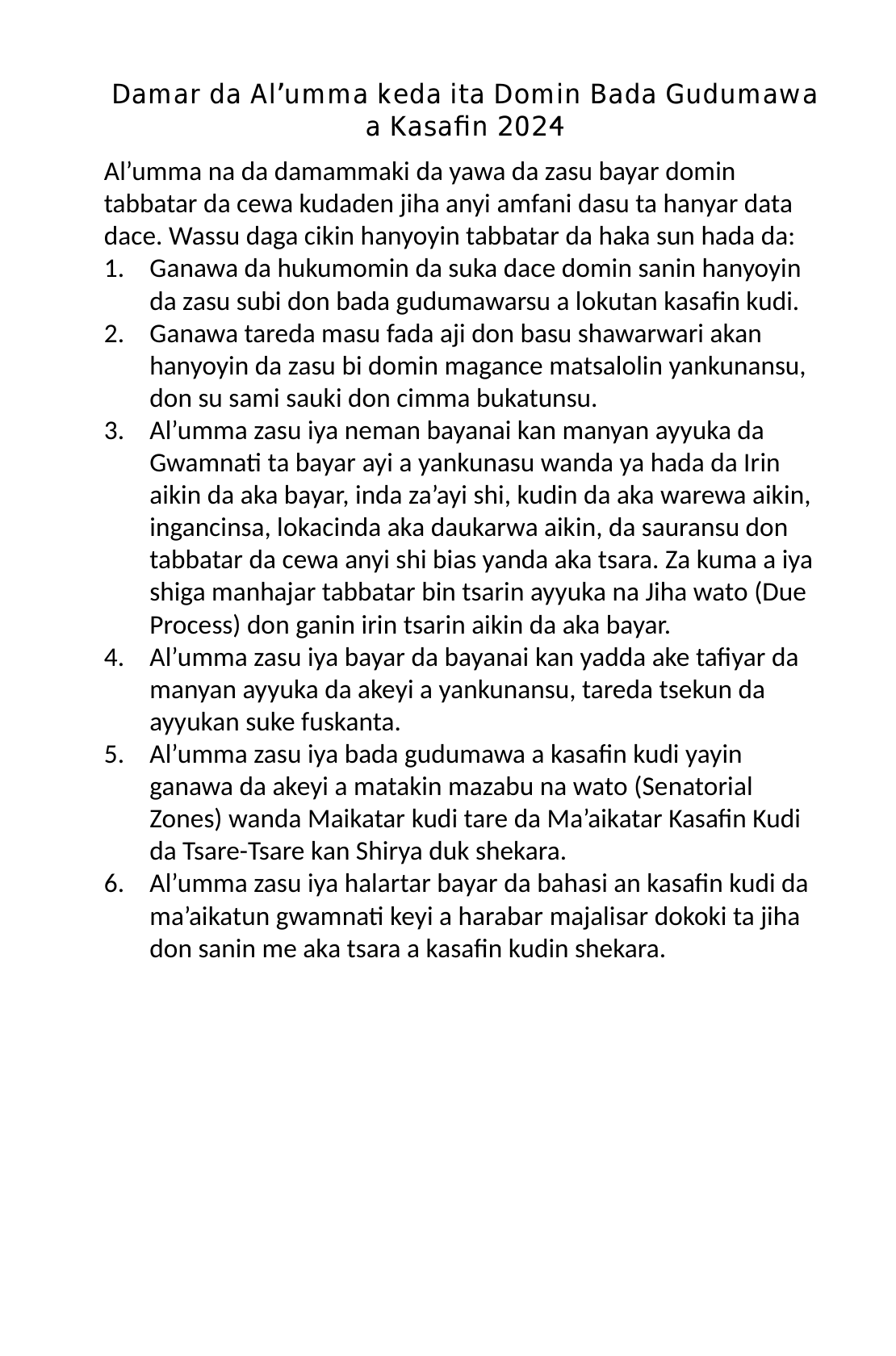

Damar da Al’umma keda ita Domin Bada Gudumawa a Kasafin 2024
Al’umma na da damammaki da yawa da zasu bayar domin tabbatar da cewa kudaden jiha anyi amfani dasu ta hanyar data dace. Wassu daga cikin hanyoyin tabbatar da haka sun hada da:
Ganawa da hukumomin da suka dace domin sanin hanyoyin da zasu subi don bada gudumawarsu a lokutan kasafin kudi.
Ganawa tareda masu fada aji don basu shawarwari akan hanyoyin da zasu bi domin magance matsalolin yankunansu, don su sami sauki don cimma bukatunsu.
Al’umma zasu iya neman bayanai kan manyan ayyuka da Gwamnati ta bayar ayi a yankunasu wanda ya hada da Irin aikin da aka bayar, inda za’ayi shi, kudin da aka warewa aikin, ingancinsa, lokacinda aka daukarwa aikin, da sauransu don tabbatar da cewa anyi shi bias yanda aka tsara. Za kuma a iya shiga manhajar tabbatar bin tsarin ayyuka na Jiha wato (Due Process) don ganin irin tsarin aikin da aka bayar.
Al’umma zasu iya bayar da bayanai kan yadda ake tafiyar da manyan ayyuka da akeyi a yankunansu, tareda tsekun da ayyukan suke fuskanta.
Al’umma zasu iya bada gudumawa a kasafin kudi yayin ganawa da akeyi a matakin mazabu na wato (Senatorial Zones) wanda Maikatar kudi tare da Ma’aikatar Kasafin Kudi da Tsare-Tsare kan Shirya duk shekara.
Al’umma zasu iya halartar bayar da bahasi an kasafin kudi da ma’aikatun gwamnati keyi a harabar majalisar dokoki ta jiha don sanin me aka tsara a kasafin kudin shekara.